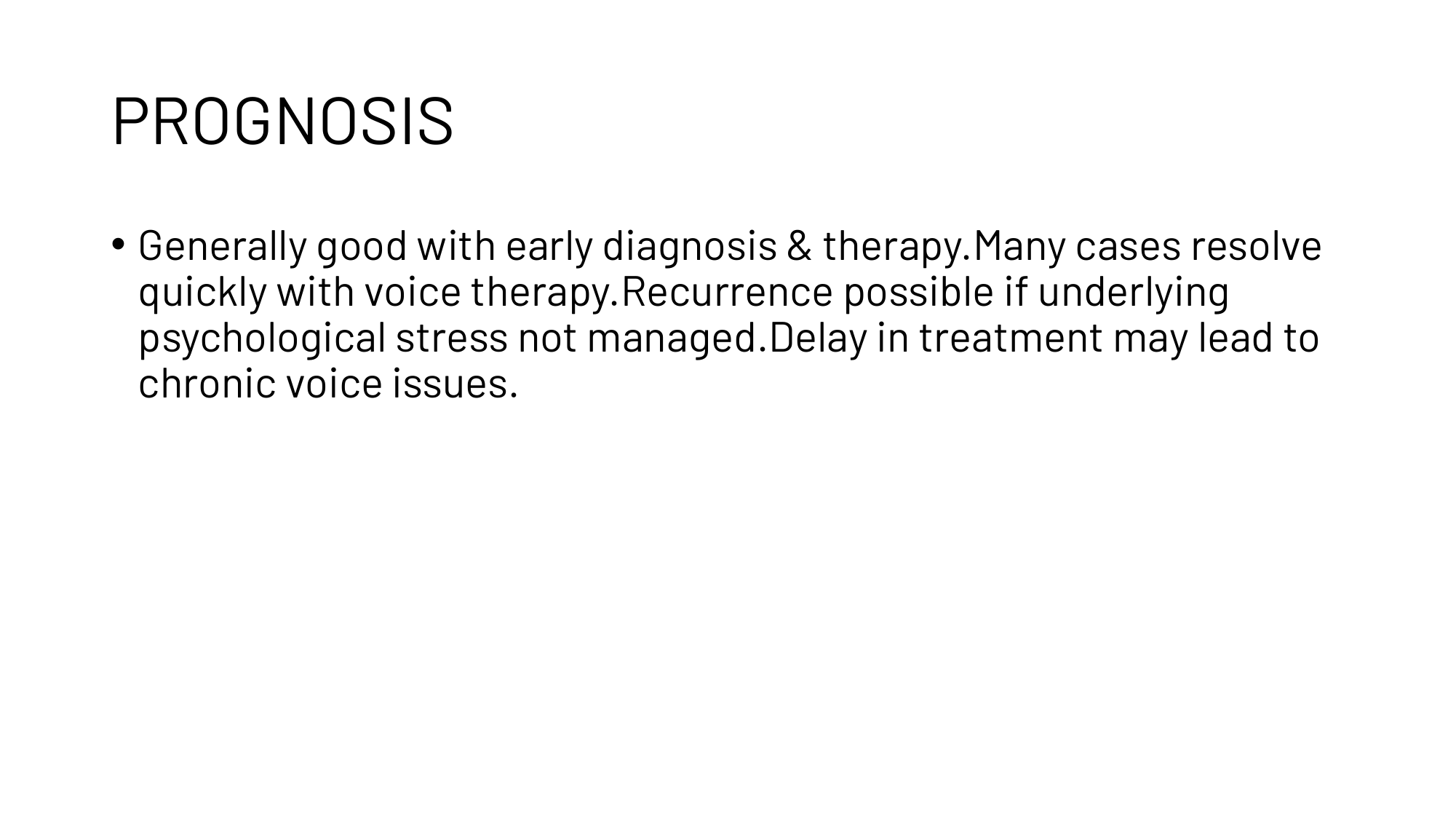

# PROGNOSIS
Generally good with early diagnosis & therapy.Many cases resolve quickly with voice therapy.Recurrence possible if underlying psychological stress not managed.Delay in treatment may lead to chronic voice issues.